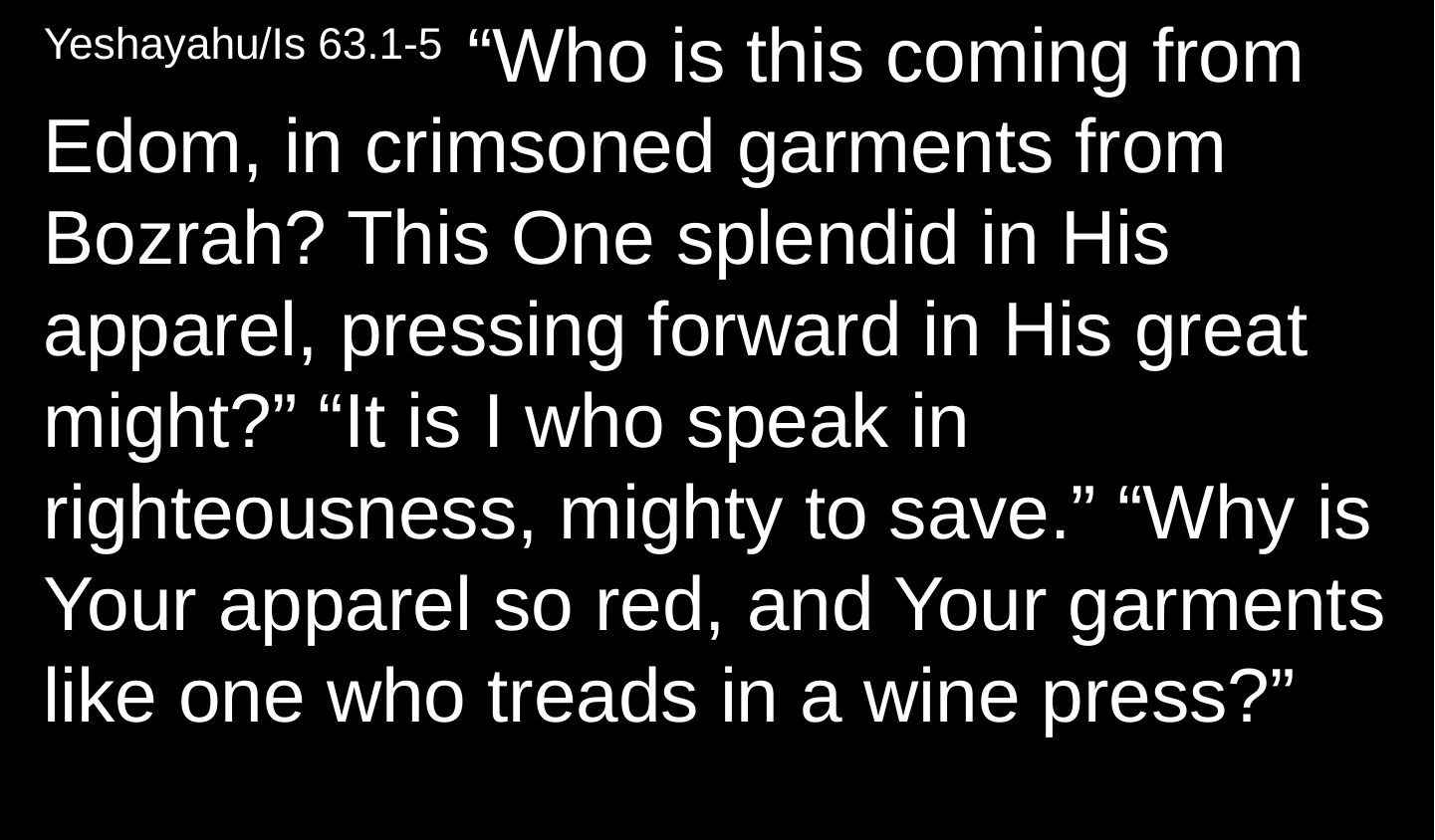

Yeshayahu/Is 63.1-5  “Who is this coming from Edom, in crimsoned garments from Bozrah? This One splendid in His apparel, pressing forward in His great might?” “It is I who speak in righteousness, mighty to save.” “Why is Your apparel so red, and Your garments like one who treads in a wine press?”